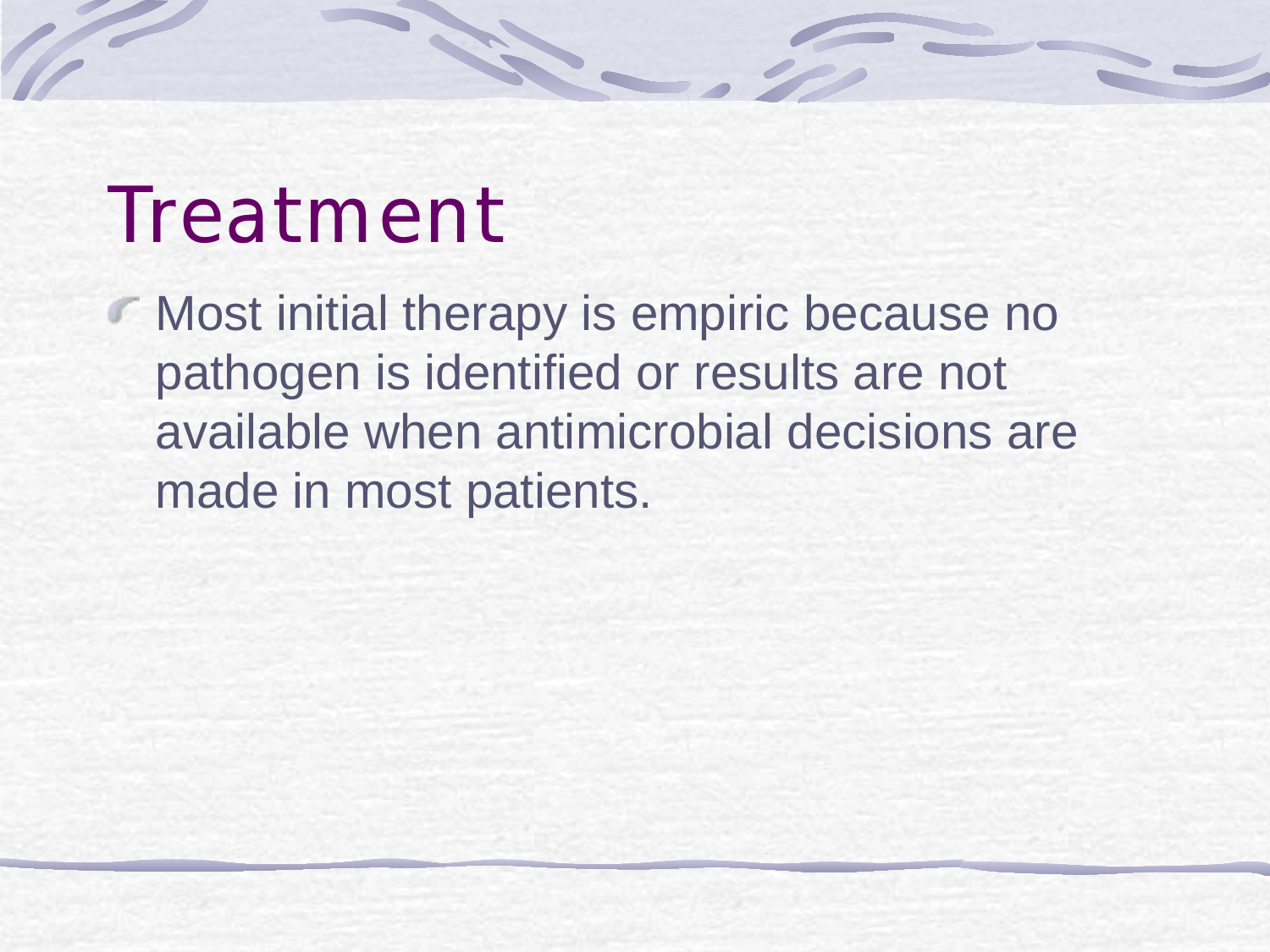

# Treatment
Most initial therapy is empiric because no pathogen is identified or results are not available when antimicrobial decisions are made in most patients.